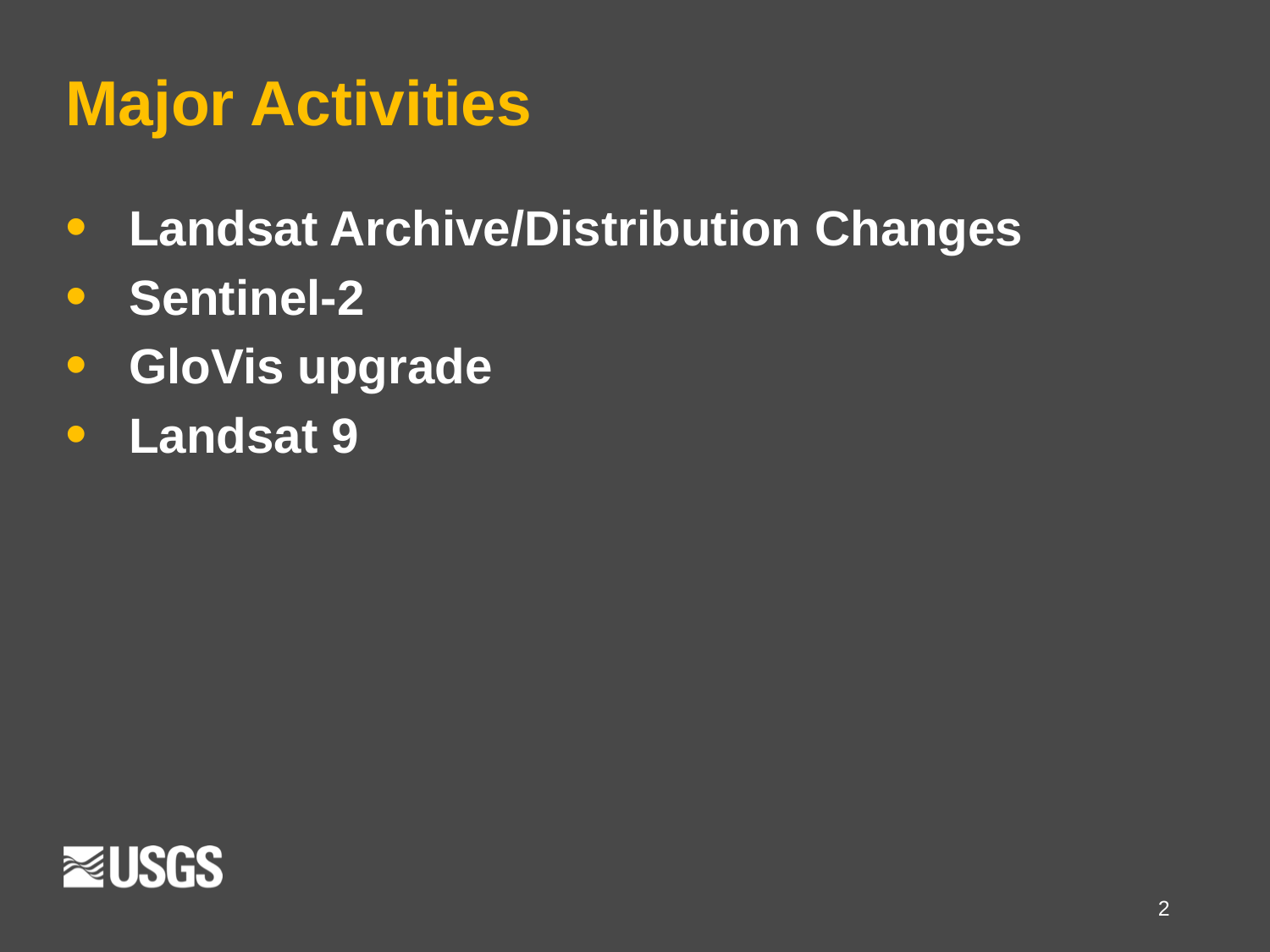

# Major Activities
Landsat Archive/Distribution Changes
Sentinel-2
GloVis upgrade
Landsat 9
2